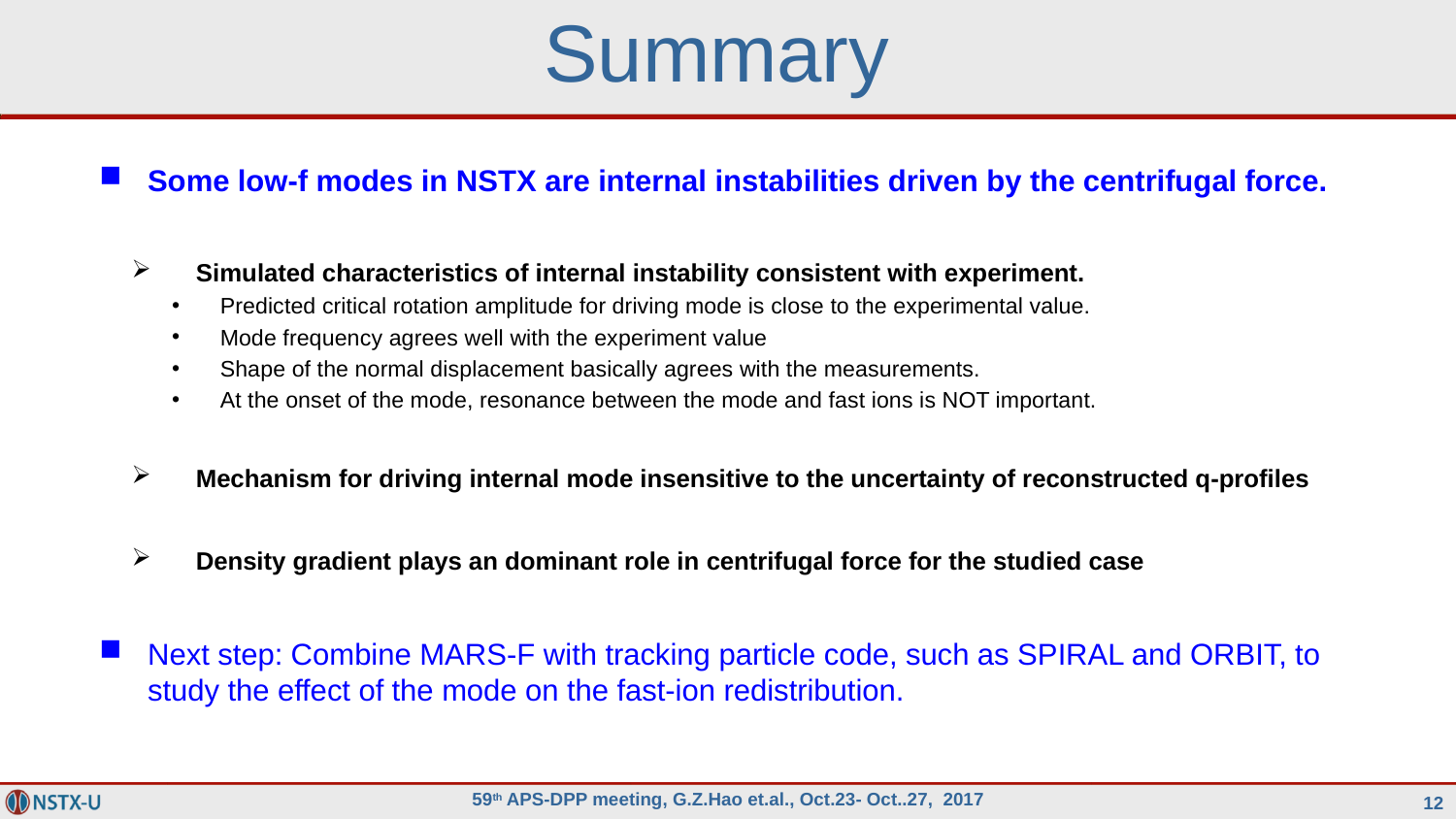

# Summary
Some low-f modes in NSTX are internal instabilities driven by the centrifugal force.

Simulated characteristics of internal instability consistent with experiment.
Predicted critical rotation amplitude for driving mode is close to the experimental value.
Mode frequency agrees well with the experiment value
Shape of the normal displacement basically agrees with the measurements.
At the onset of the mode, resonance between the mode and fast ions is NOT important.

Mechanism for driving internal mode insensitive to the uncertainty of reconstructed q-profiles

Density gradient plays an dominant role in centrifugal force for the studied case

Next step: Combine MARS-F with tracking particle code, such as SPIRAL and ORBIT, to study the effect of the mode on the fast-ion redistribution.